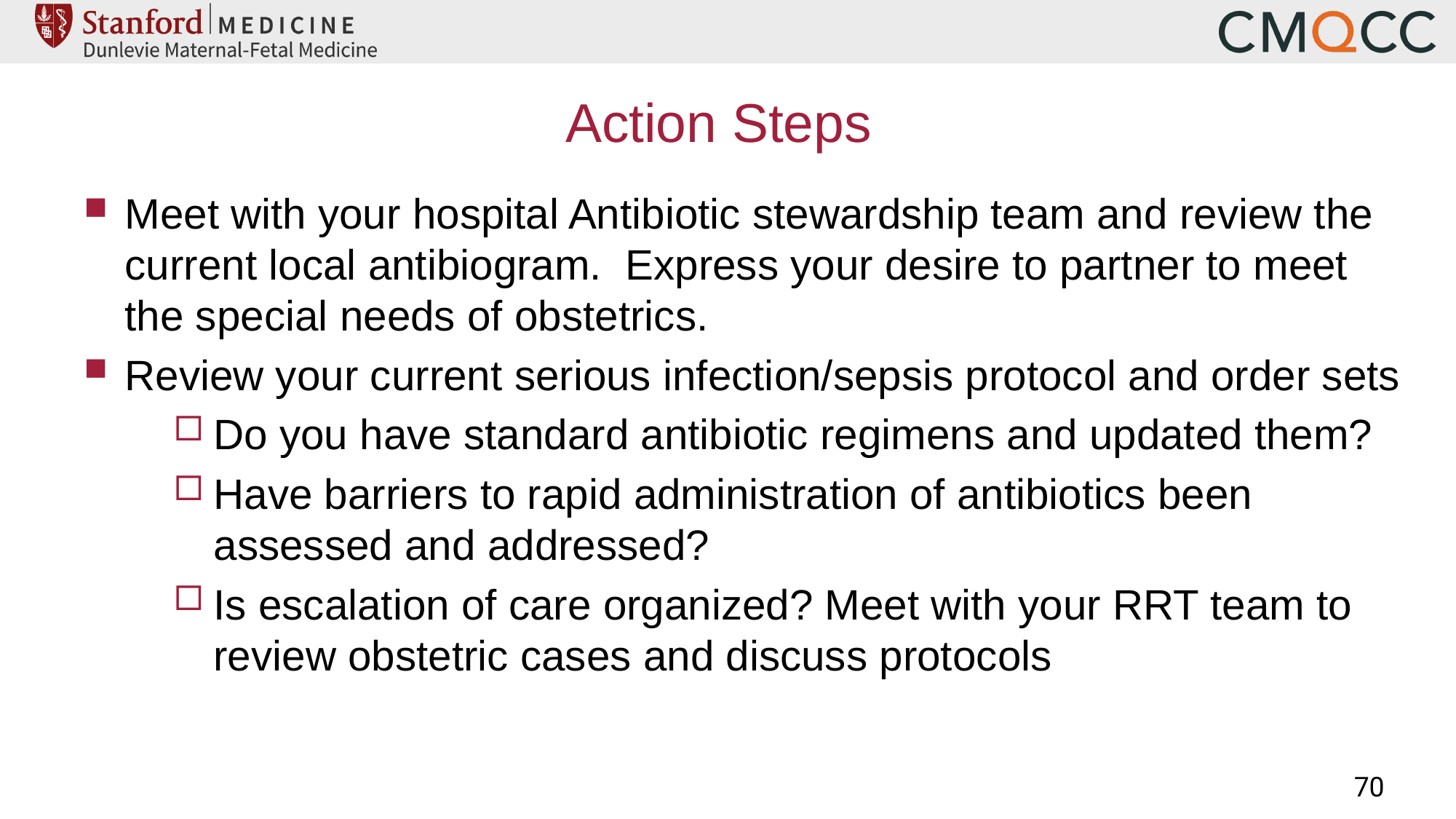

# Action Steps
Meet with your hospital Antibiotic stewardship team and review the current local antibiogram.  Express your desire to partner to meet the special needs of obstetrics.
Review your current serious infection/sepsis protocol and order sets
Do you have standard antibiotic regimens and updated them?
Have barriers to rapid administration of antibiotics been assessed and addressed?
Is escalation of care organized? Meet with your RRT team to review obstetric cases and discuss protocols